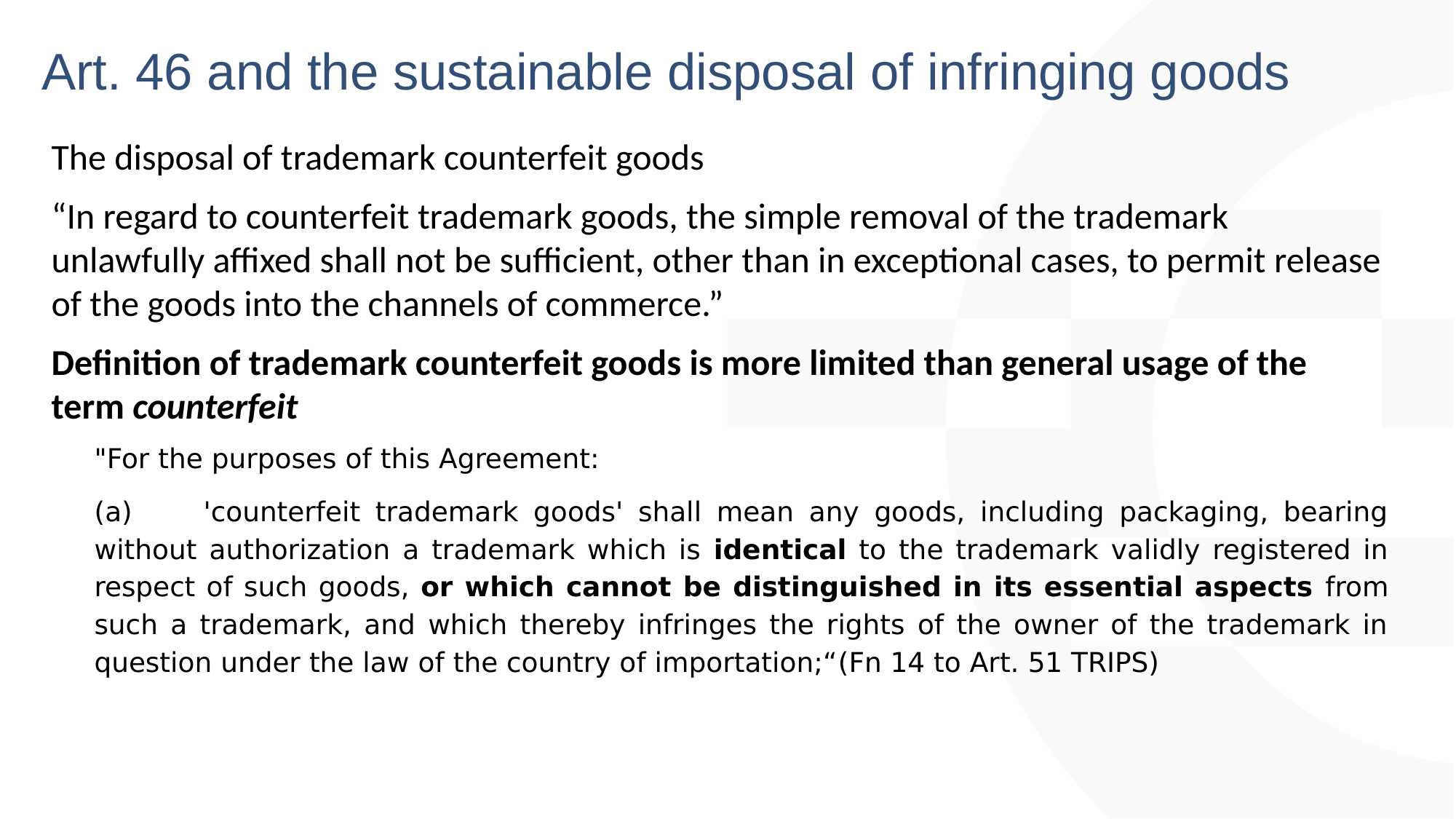

Art. 46 and the sustainable disposal of infringing goods
The disposal of trademark counterfeit goods
“In regard to counterfeit trademark goods, the simple removal of the trademark unlawfully affixed shall not be sufficient, other than in exceptional cases, to permit release of the goods into the channels of commerce.”
Definition of trademark counterfeit goods is more limited than general usage of the term counterfeit
"For the purposes of this Agreement:
(a)	'counterfeit trademark goods' shall mean any goods, including packaging, bearing without authorization a trademark which is identical to the trademark validly registered in respect of such goods, or which cannot be distinguished in its essential aspects from such a trademark, and which thereby infringes the rights of the owner of the trademark in question under the law of the country of importation;“(Fn 14 to Art. 51 TRIPS)